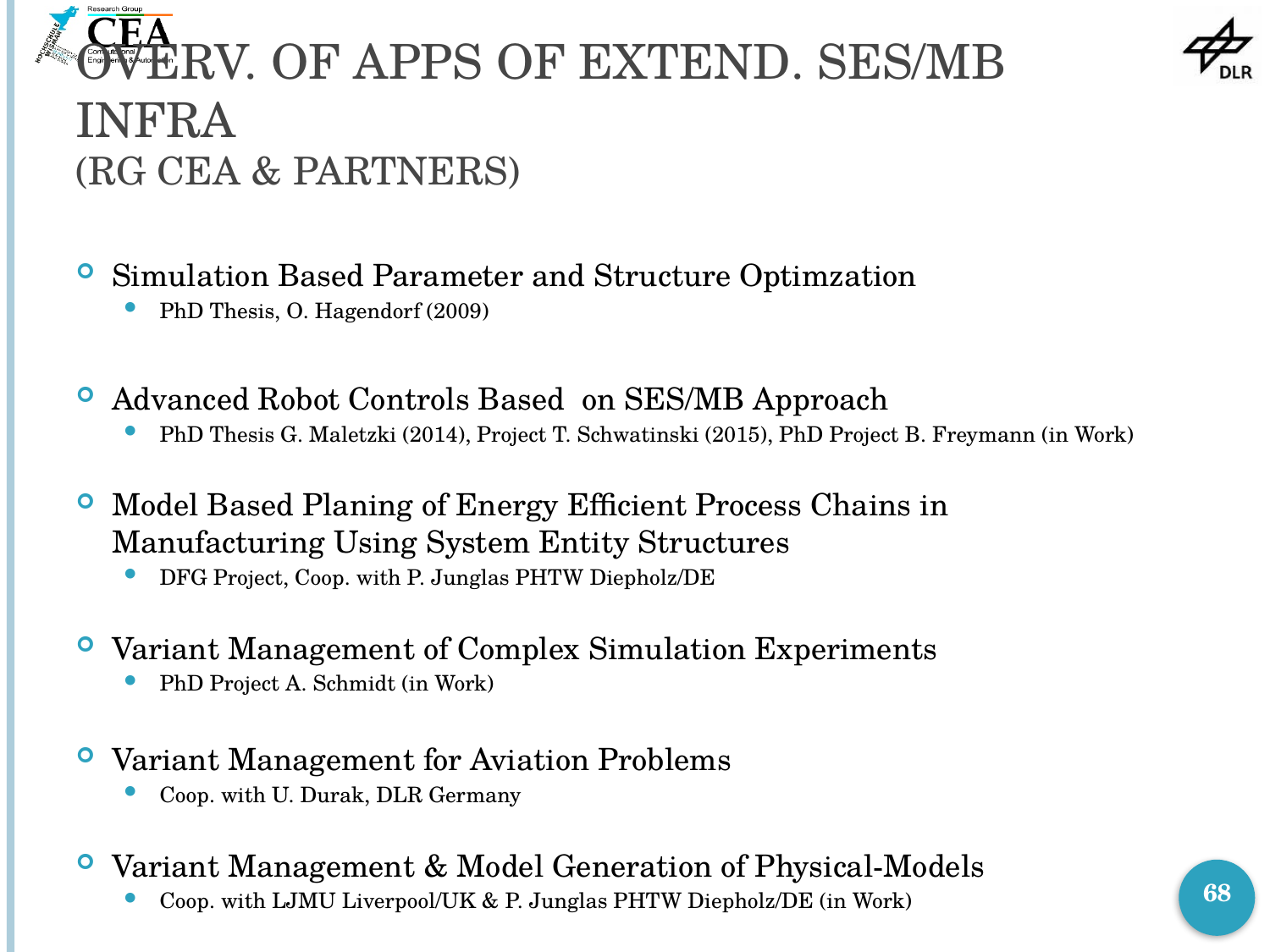

# Overv. of Apps of Extend. SES/MB Infra (RG CEA & Partners)
Simulation Based Parameter and Structure Optimzation
PhD Thesis, O. Hagendorf (2009)

Advanced Robot Controls Based  on SES/MB Approach
PhD Thesis G. Maletzki (2014), Project T. Schwatinski (2015), PhD Project B. Freymann (in Work)

Model Based Planing of Energy Efficient Process Chains in Manufacturing Using System Entity Structures
DFG Project, Coop. with P. Junglas PHTW Diepholz/DE

Variant Management of Complex Simulation Experiments
PhD Project A. Schmidt (in Work)

Variant Management for Aviation Problems
Coop. with U. Durak, DLR Germany

Variant Management & Model Generation of Physical-Models
Coop. with LJMU Liverpool/UK & P. Junglas PHTW Diepholz/DE (in Work)
68